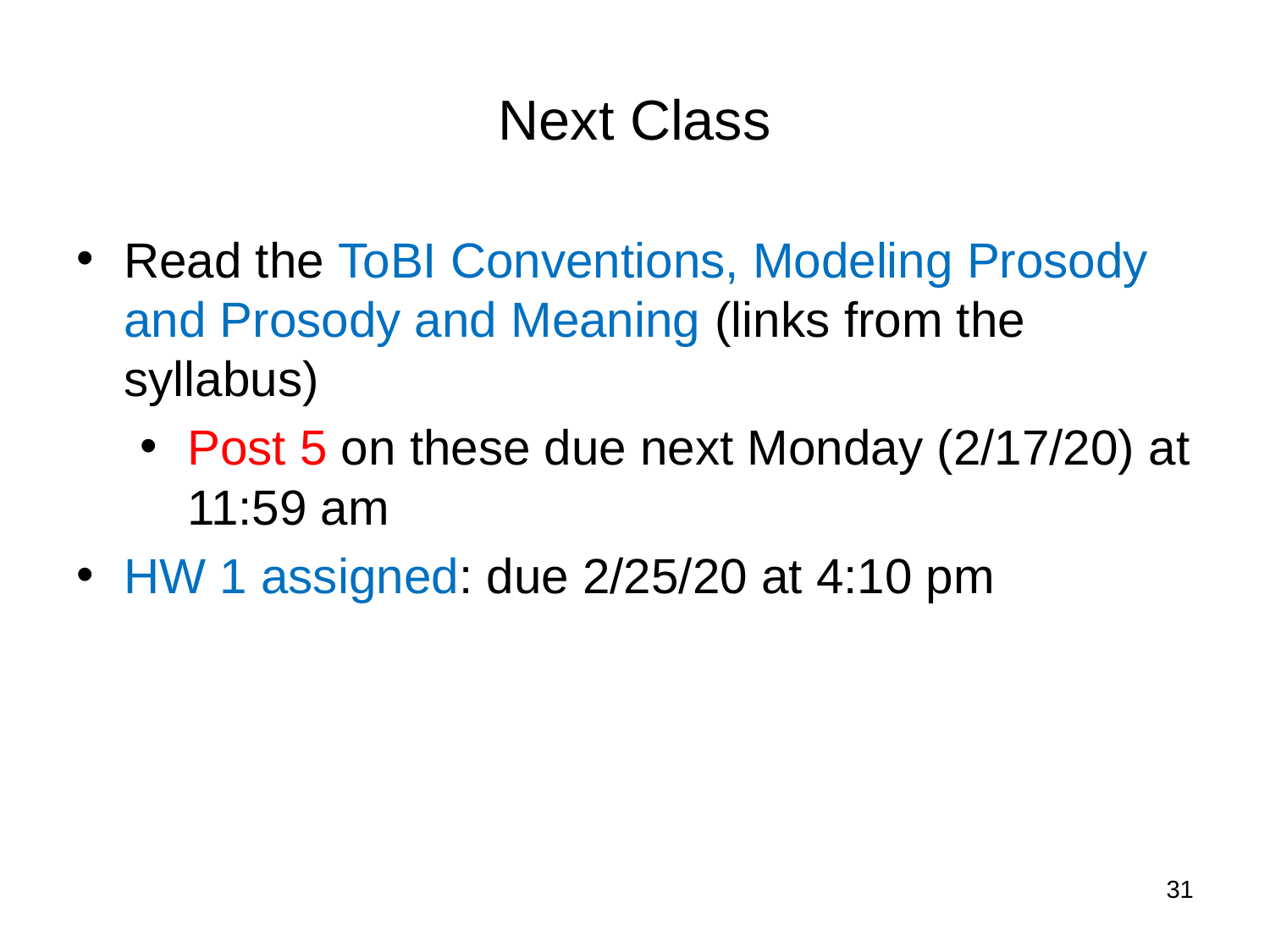

# Next Class
Read the ToBI Conventions, Modeling Prosody and Prosody and Meaning (links from the syllabus)
Post 5 on these due next Monday (2/17/20) at 11:59 am
HW 1 assigned: due 2/25/20 at 4:10 pm
31